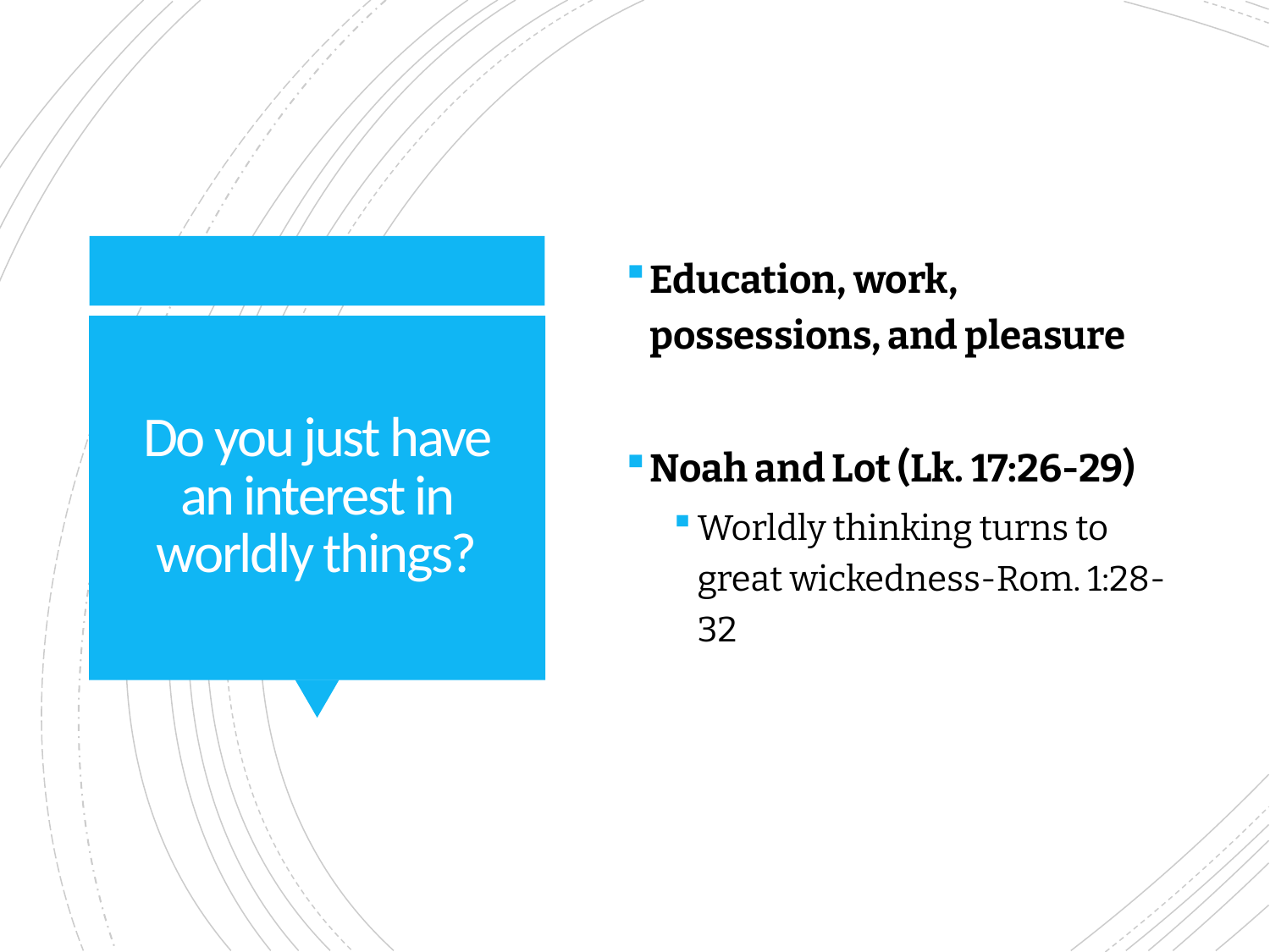

Education, work, possessions, and pleasure

Noah and Lot (Lk. 17:26-29)
Worldly thinking turns to great wickedness-Rom. 1:28-32

# Do you just have an interest in worldly things?